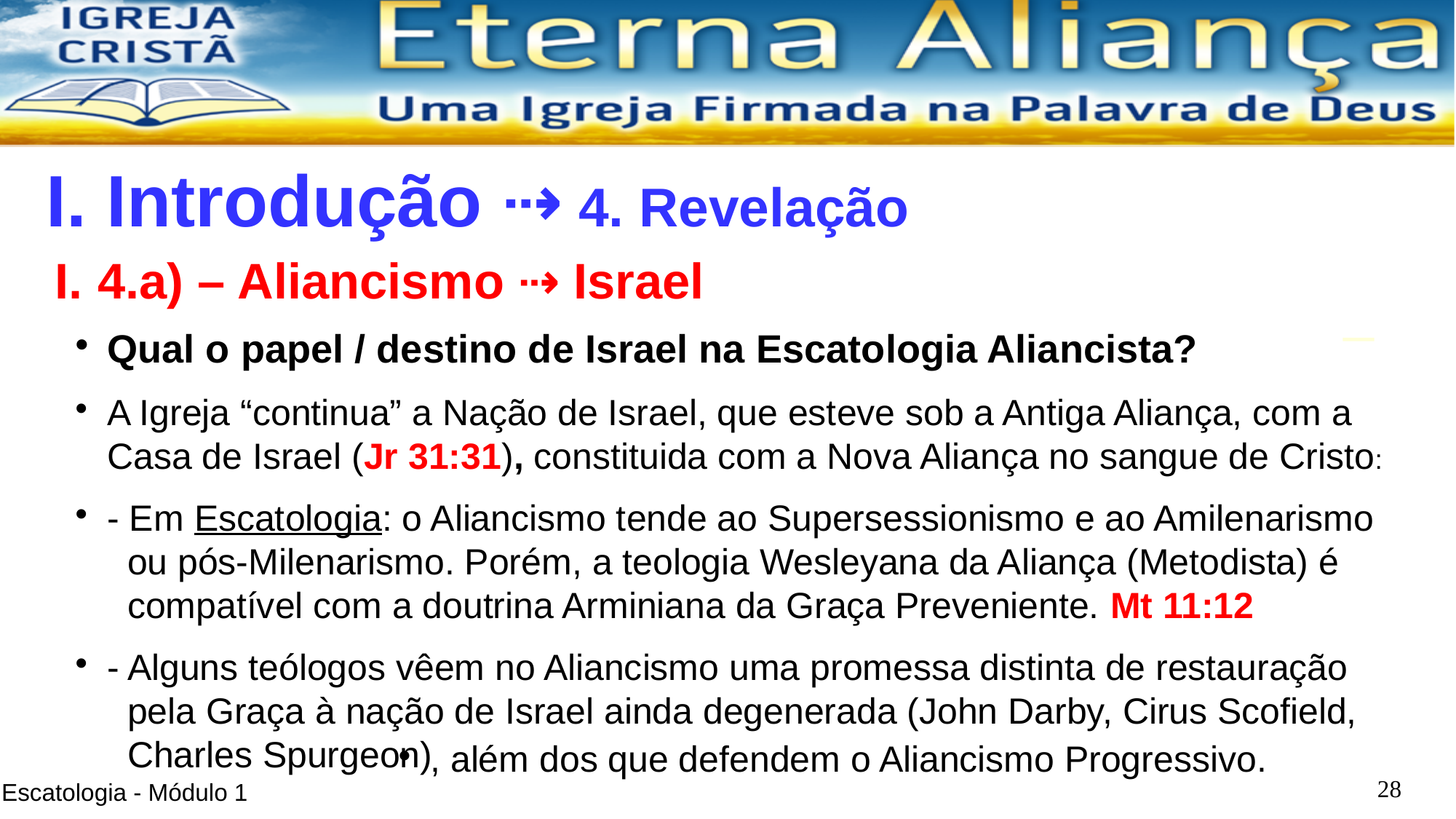

I. Introdução ⇢ 4. Revelação
4.a) – Aliancismo ⇢ Israel
Qual o papel / destino de Israel na Escatologia Aliancista?
A Igreja “continua” a Nação de Israel, que esteve sob a Antiga Aliança, com a Casa de Israel (Jr 31:31), constituida com a Nova Aliança no sangue de Cristo:
- Em Escatologia: o Aliancismo tende ao Supersessionismo e ao Amilenarismo
  ou pós-Milenarismo. Porém, a teologia Wesleyana da Aliança (Metodista) é
  compatível com a doutrina Arminiana da Graça Preveniente. Mt 11:12
- Alguns teólogos vêem no Aliancismo uma promessa distinta de restauração
  pela Graça à nação de Israel ainda degenerada (John Darby, Cirus Scofield,
  Charles Spurgeon)

, além dos que defendem o Aliancismo Progressivo.
28
Escatologia - Módulo 1